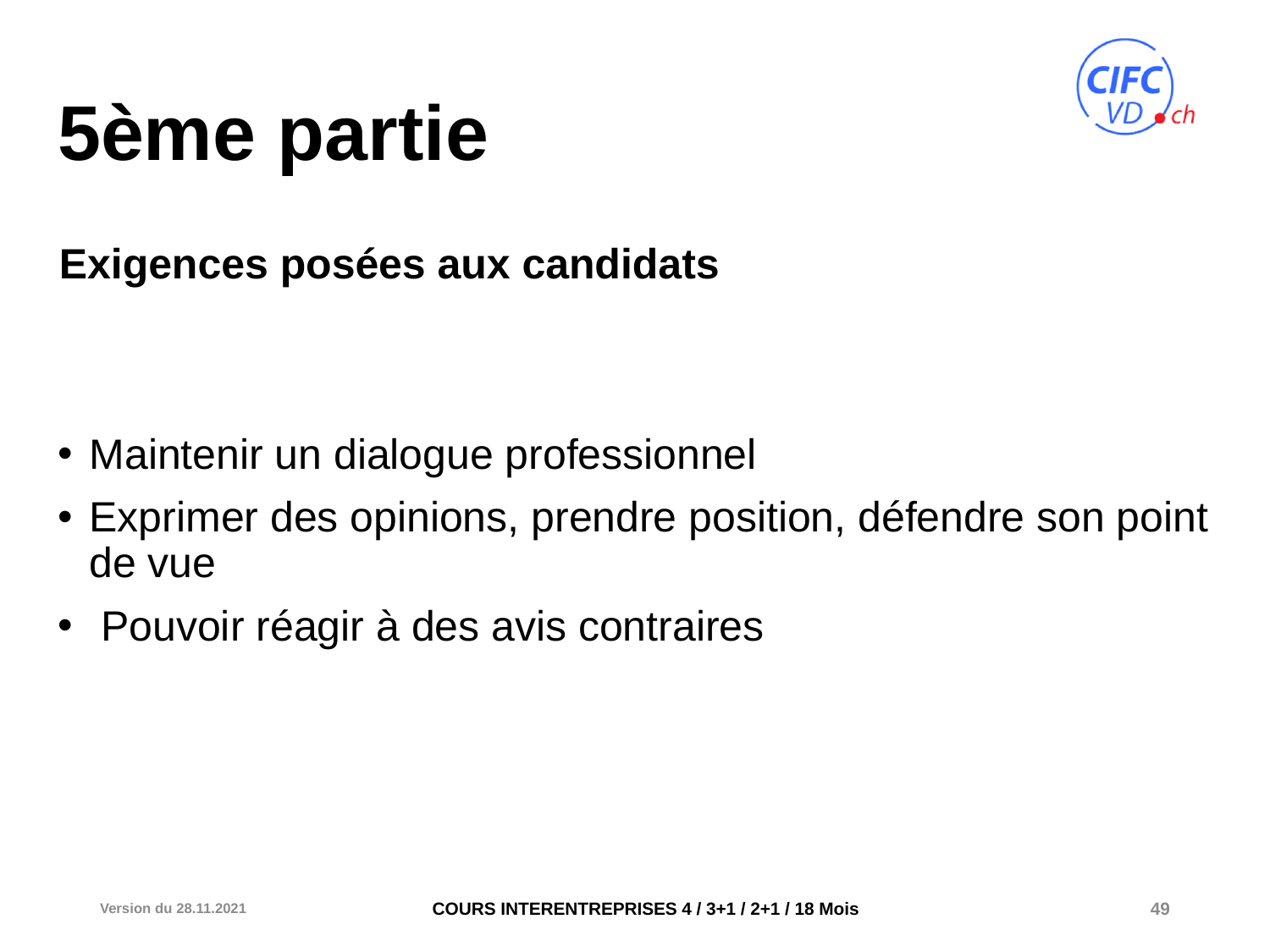

# 5ème partie
Exigences posées aux candidats

Maintenir un dialogue professionnel
Exprimer des opinions, prendre position, défendre son point de vue
 Pouvoir réagir à des avis contraires

Version du 28.11.2021
49
COURS INTERENTREPRISES 4 / 3+1 / 2+1 / 18 Mois